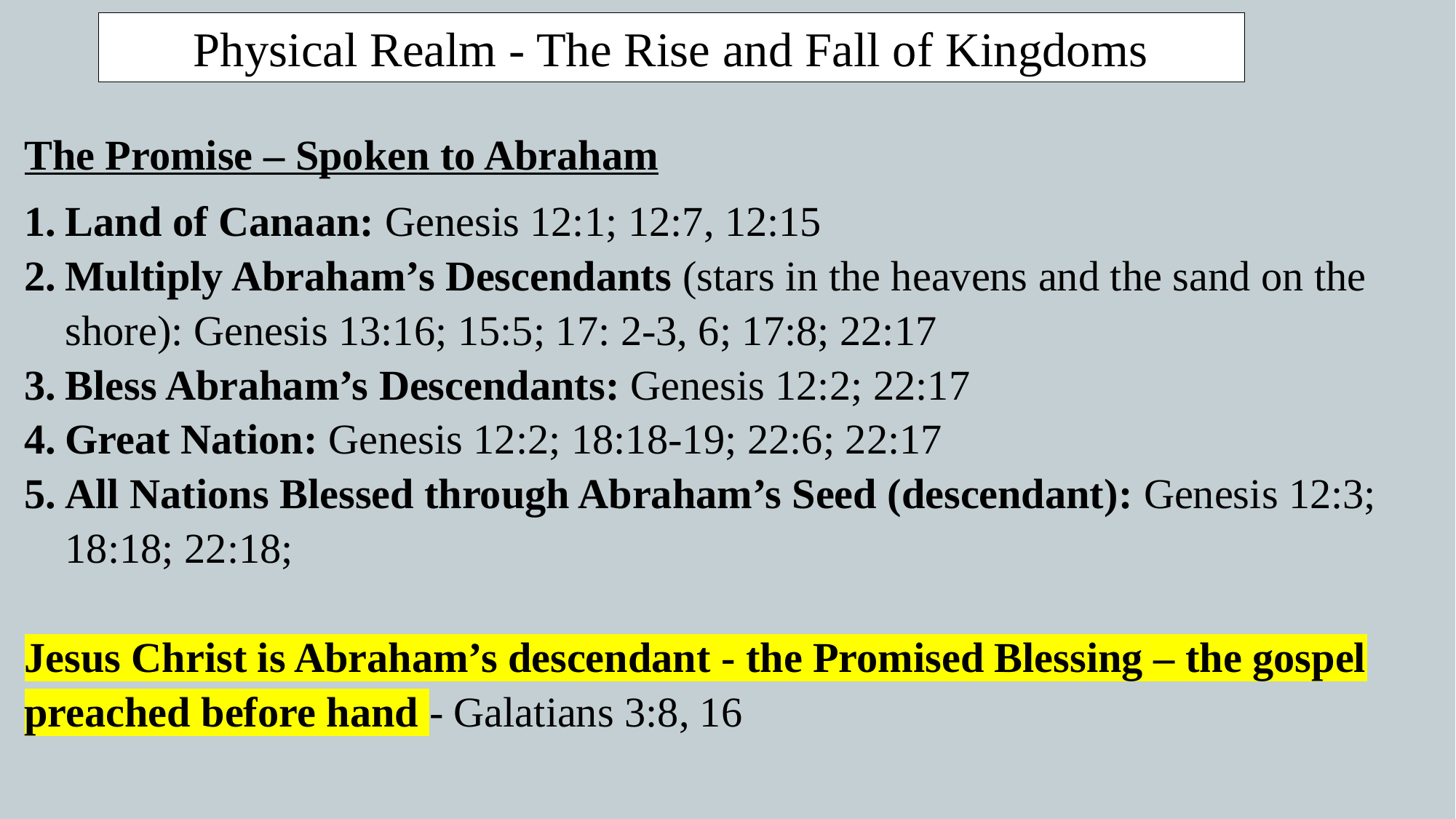

Physical Realm - The Rise and Fall of Kingdoms
The Promise – Spoken to Abraham
Land of Canaan: Genesis 12:1; 12:7, 12:15
Multiply Abraham’s Descendants (stars in the heavens and the sand on the shore): Genesis 13:16; 15:5; 17: 2-3, 6; 17:8; 22:17
Bless Abraham’s Descendants: Genesis 12:2; 22:17
Great Nation: Genesis 12:2; 18:18-19; 22:6; 22:17
All Nations Blessed through Abraham’s Seed (descendant): Genesis 12:3; 18:18; 22:18;

Jesus Christ is Abraham’s descendant - the Promised Blessing – the gospel preached before hand - Galatians 3:8, 16